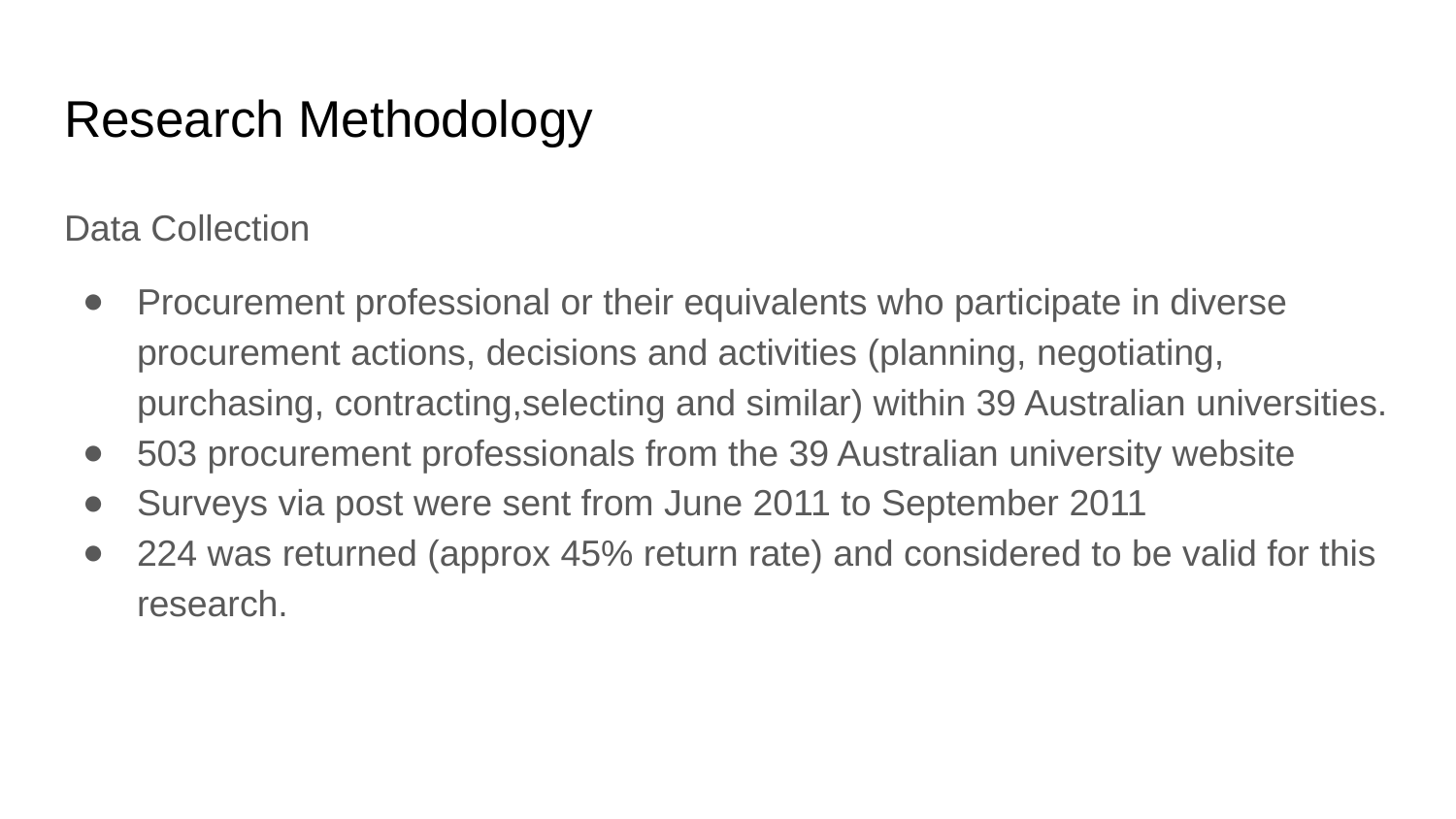

# Research Methodology
Data Collection
Procurement professional or their equivalents who participate in diverse procurement actions, decisions and activities (planning, negotiating, purchasing, contracting,selecting and similar) within 39 Australian universities.
503 procurement professionals from the 39 Australian university website
Surveys via post were sent from June 2011 to September 2011
224 was returned (approx 45% return rate) and considered to be valid for this research.